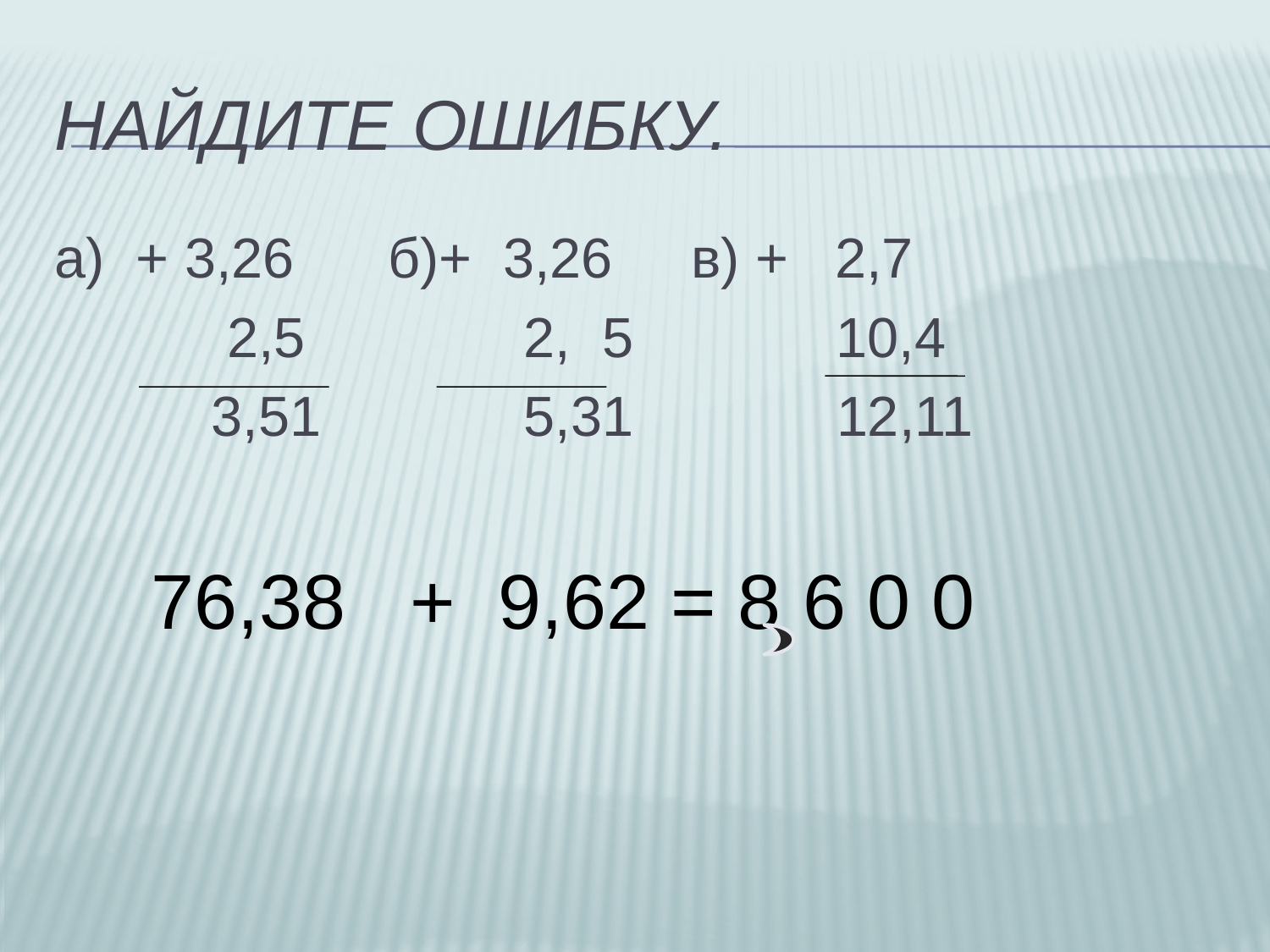

# Найдите ошибку.
а)  + 3,26      б)+  3,26     в) +   2,7
           2,5              2,  5             10,4
          3,51             5,31             12,11

76,38   +  9,62 = 8 6 0 0